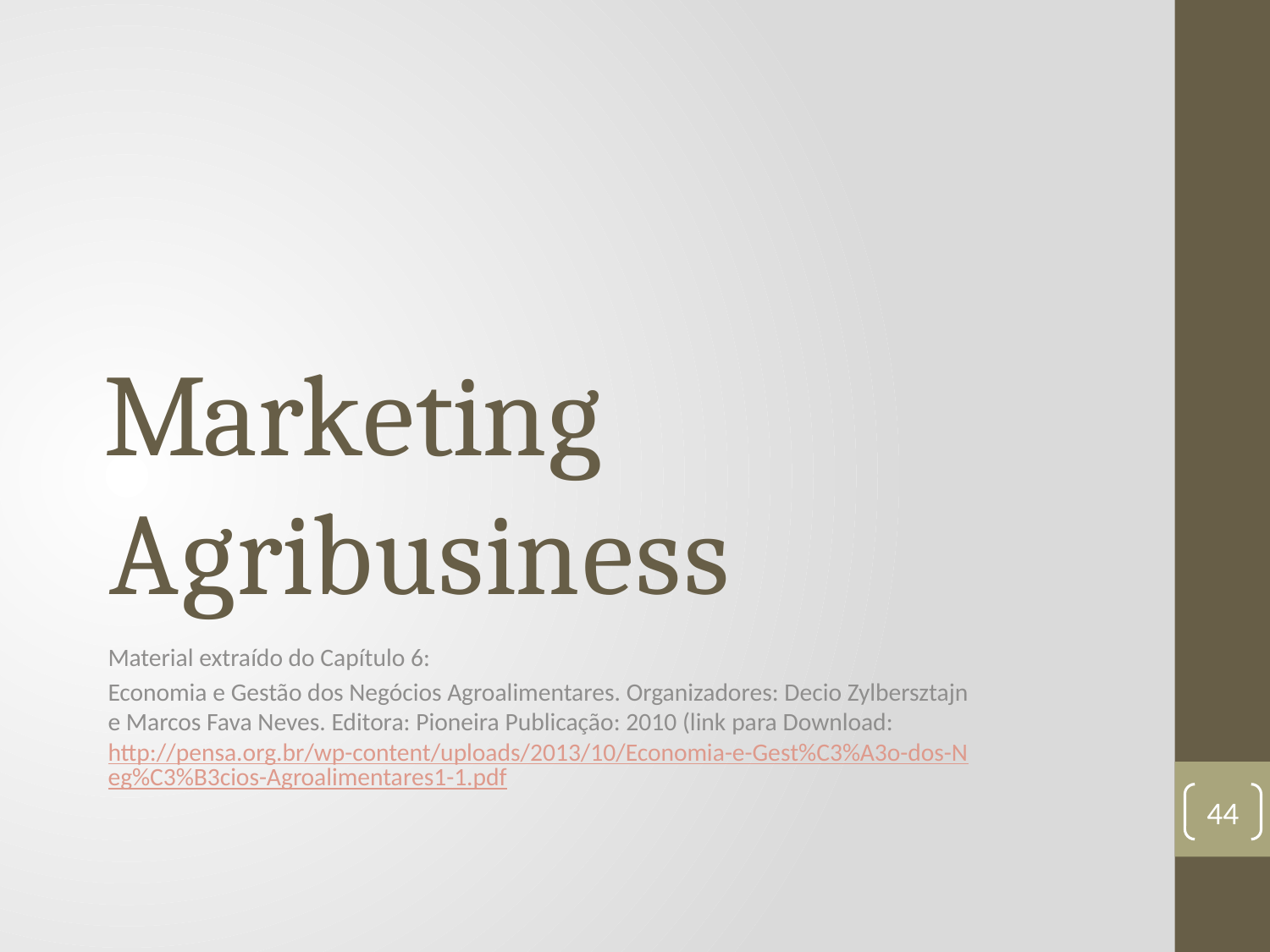

# Marketing Agribusiness
Material extraído do Capítulo 6:
Economia e Gestão dos Negócios Agroalimentares. Organizadores: Decio Zylbersztajn e Marcos Fava Neves. Editora: Pioneira Publicação: 2010 (link para Download: http://pensa.org.br/wp-content/uploads/2013/10/Economia-e-Gest%C3%A3o-dos-Neg%C3%B3cios-Agroalimentares1-1.pdf
44